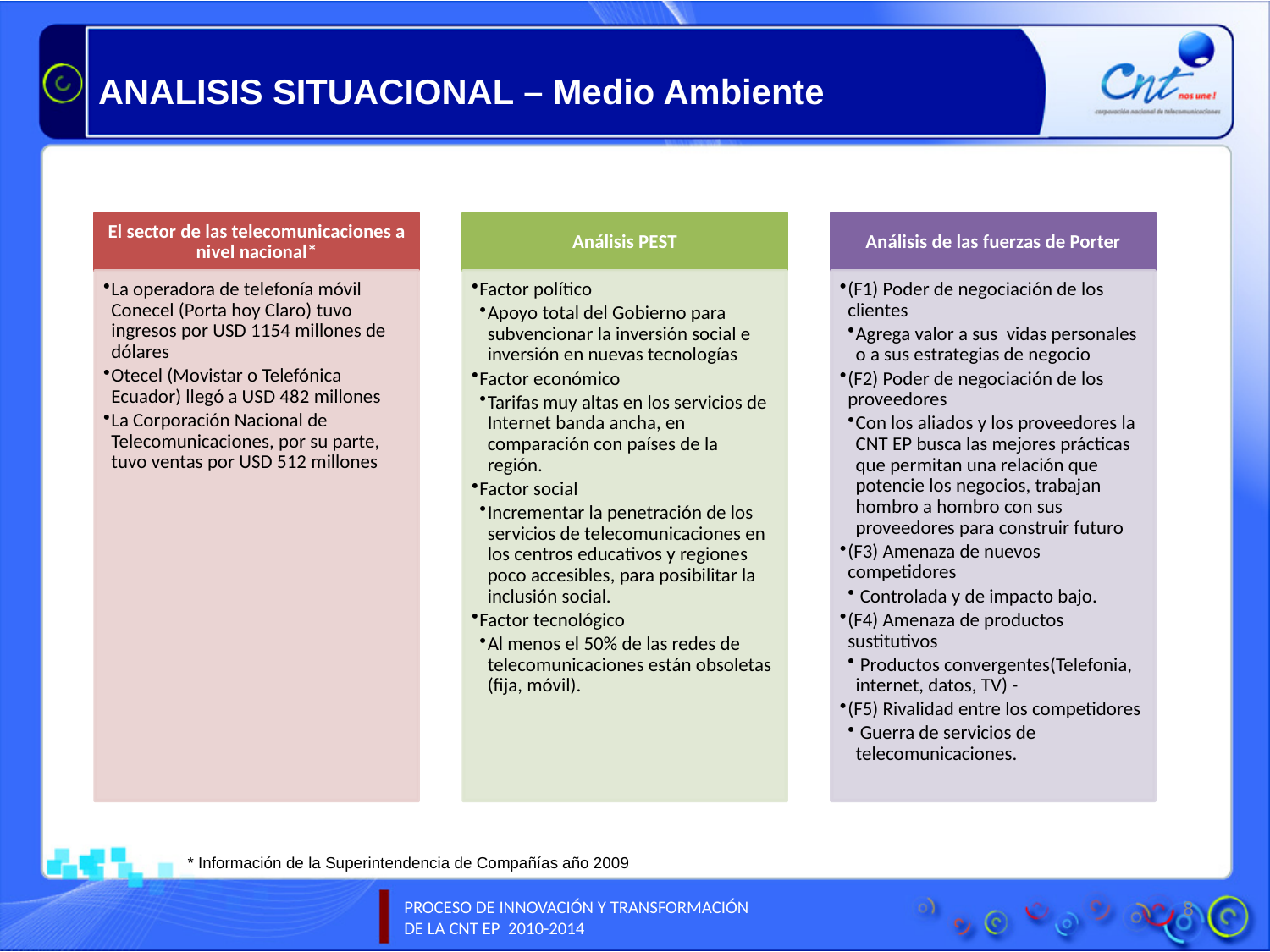

ANALISIS SITUACIONAL – Medio Ambiente
El sector de las telecomunicaciones a nivel nacional*
La operadora de telefonía móvil Conecel (Porta hoy Claro) tuvo ingresos por USD 1154 millones de dólares
Otecel (Movistar o Telefónica Ecuador) llegó a USD 482 millones
La Corporación Nacional de Telecomunicaciones, por su parte, tuvo ventas por USD 512 millones
Análisis PEST
Factor político
Apoyo total del Gobierno para subvencionar la inversión social e inversión en nuevas tecnologías
Factor económico
Tarifas muy altas en los servicios de Internet banda ancha, en comparación con países de la región.
Factor social
Incrementar la penetración de los servicios de telecomunicaciones en los centros educativos y regiones poco accesibles, para posibilitar la inclusión social.
Factor tecnológico
Al menos el 50% de las redes de telecomunicaciones están obsoletas (fija, móvil).
Análisis de las fuerzas de Porter
(F1) Poder de negociación de los clientes
Agrega valor a sus  vidas personales o a sus estrategias de negocio
(F2) Poder de negociación de los proveedores
Con los aliados y los proveedores la CNT EP busca las mejores prácticas que permitan una relación que potencie los negocios, trabajan hombro a hombro con sus proveedores para construir futuro
(F3) Amenaza de nuevos competidores
 Controlada y de impacto bajo.
(F4) Amenaza de productos sustitutivos
 Productos convergentes(Telefonia, internet, datos, TV) -
(F5) Rivalidad entre los competidores
 Guerra de servicios de telecomunicaciones.
* Información de la Superintendencia de Compañías año 2009
8